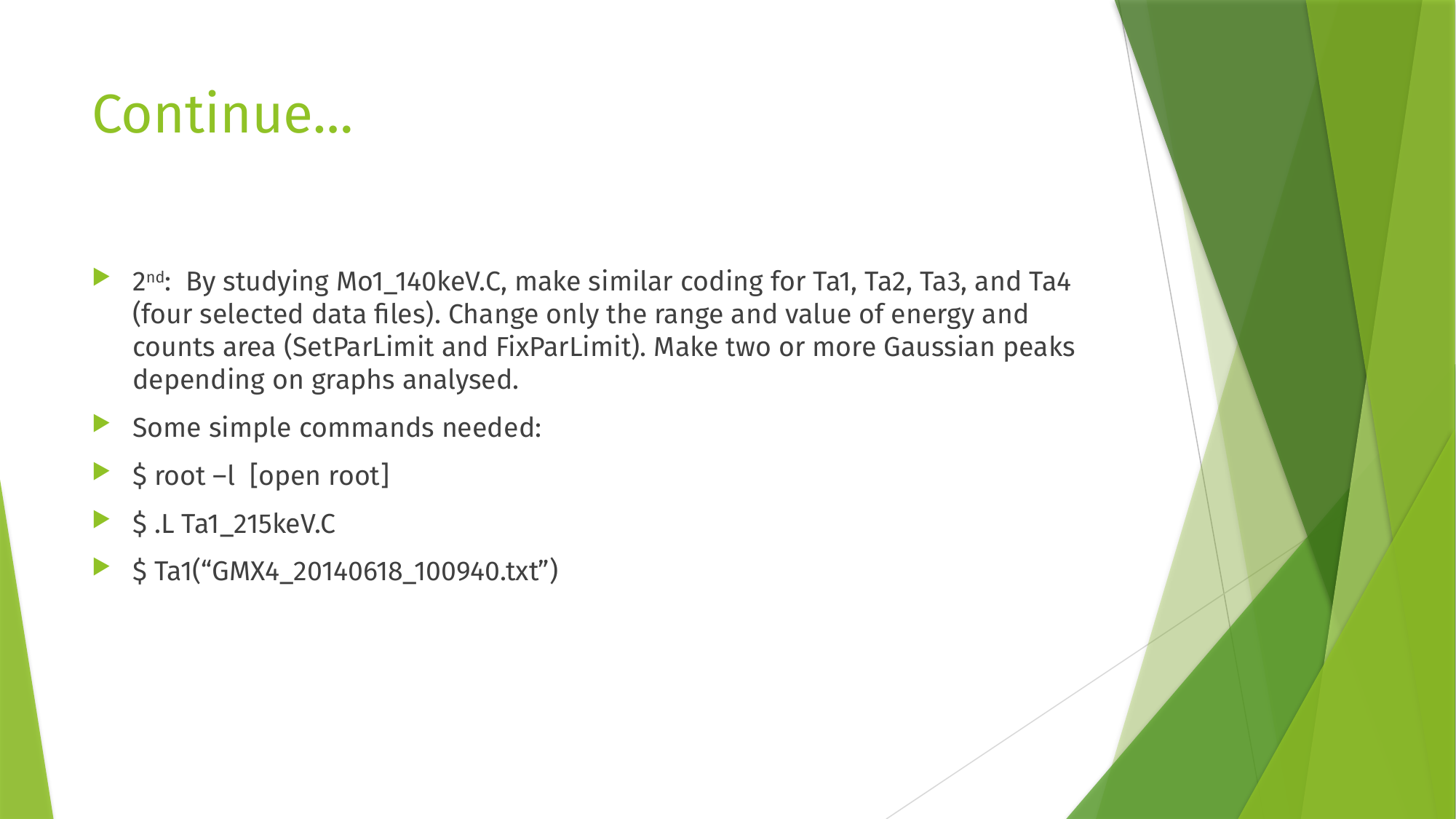

# Continue…
2nd:  By studying Mo1_140keV.C, make similar coding for Ta1, Ta2, Ta3, and Ta4 (four selected data files). Change only the range and value of energy and counts area (SetParLimit and FixParLimit). Make two or more Gaussian peaks depending on graphs analysed.
Some simple commands needed:
$ root –l  [open root]
$ .L Ta1_215keV.C
$ Ta1(“GMX4_20140618_100940.txt”)